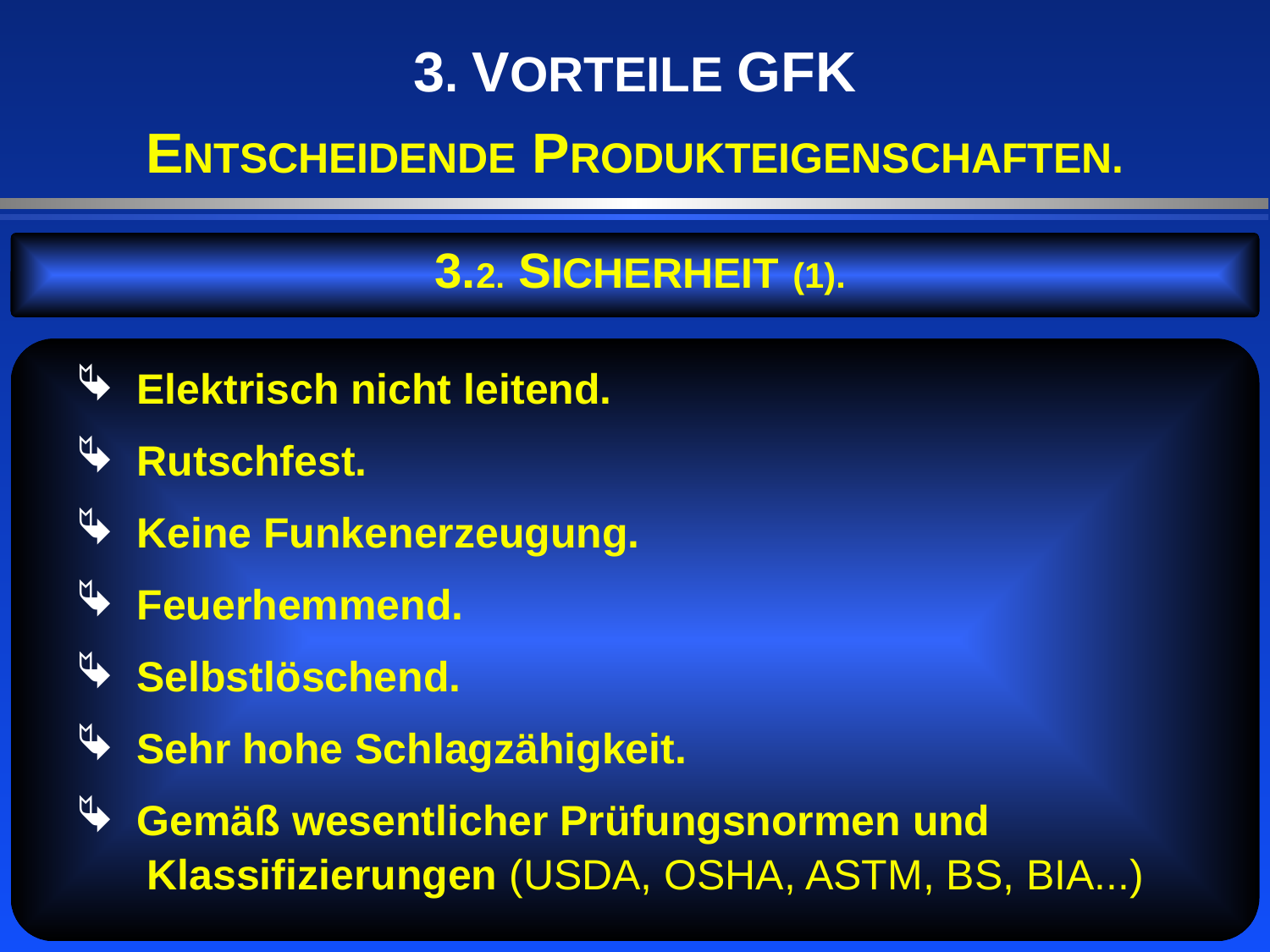

3. VORTEILE GFK
ENTSCHEIDENDE PRODUKTEIGENSCHAFTEN.

3.2. SICHERHEIT (1).

  Elektrisch nicht leitend.
  Rutschfest.
  Keine Funkenerzeugung.
  Feuerhemmend.
  Selbstlöschend.
  Sehr hohe Schlagzähigkeit.
  Gemäß wesentlicher Prüfungsnormen und
      Klassifizierungen (USDA, OSHA, ASTM, BS, BIA...)